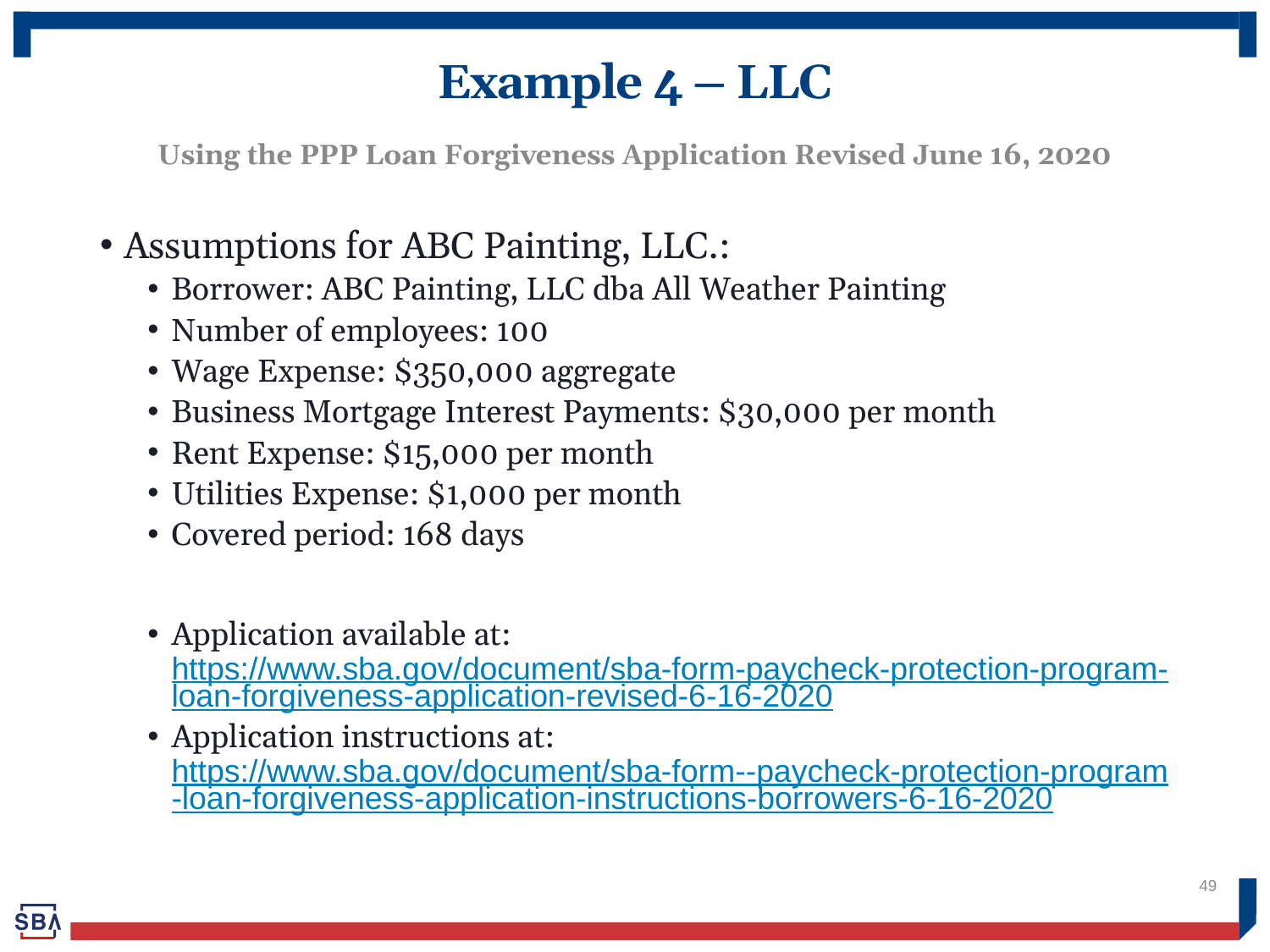

# Example 4 – LLC
Using the PPP Loan Forgiveness Application Revised June 16, 2020
Assumptions for ABC Painting, LLC.:
Borrower: ABC Painting, LLC dba All Weather Painting
Number of employees: 100
Wage Expense: $350,000 aggregate
Business Mortgage Interest Payments: $30,000 per month
Rent Expense: $15,000 per month
Utilities Expense: $1,000 per month
Covered period: 168 days

Application available at: https://www.sba.gov/document/sba-form-paycheck-protection-program-loan-forgiveness-application-revised-6-16-2020
Application instructions at: https://www.sba.gov/document/sba-form--paycheck-protection-program-loan-forgiveness-application-instructions-borrowers-6-16-2020

49